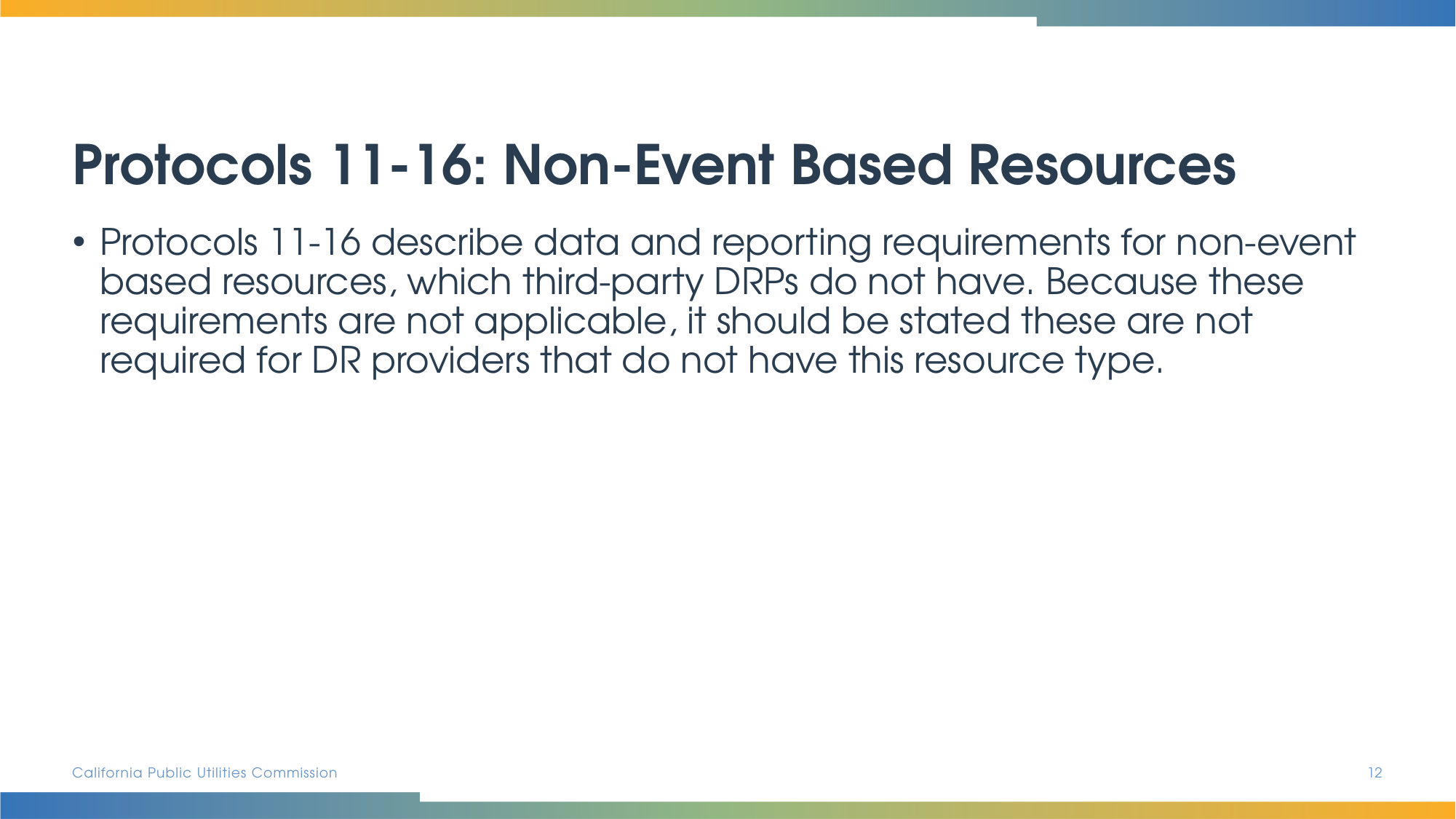

# Protocols 11-16: Non-Event Based Resources
Protocols 11-16 describe data and reporting requirements for non-event based resources, which third-party DRPs do not have. Because these requirements are not applicable, it should be stated these are not required for DR providers that do not have this resource type.
12